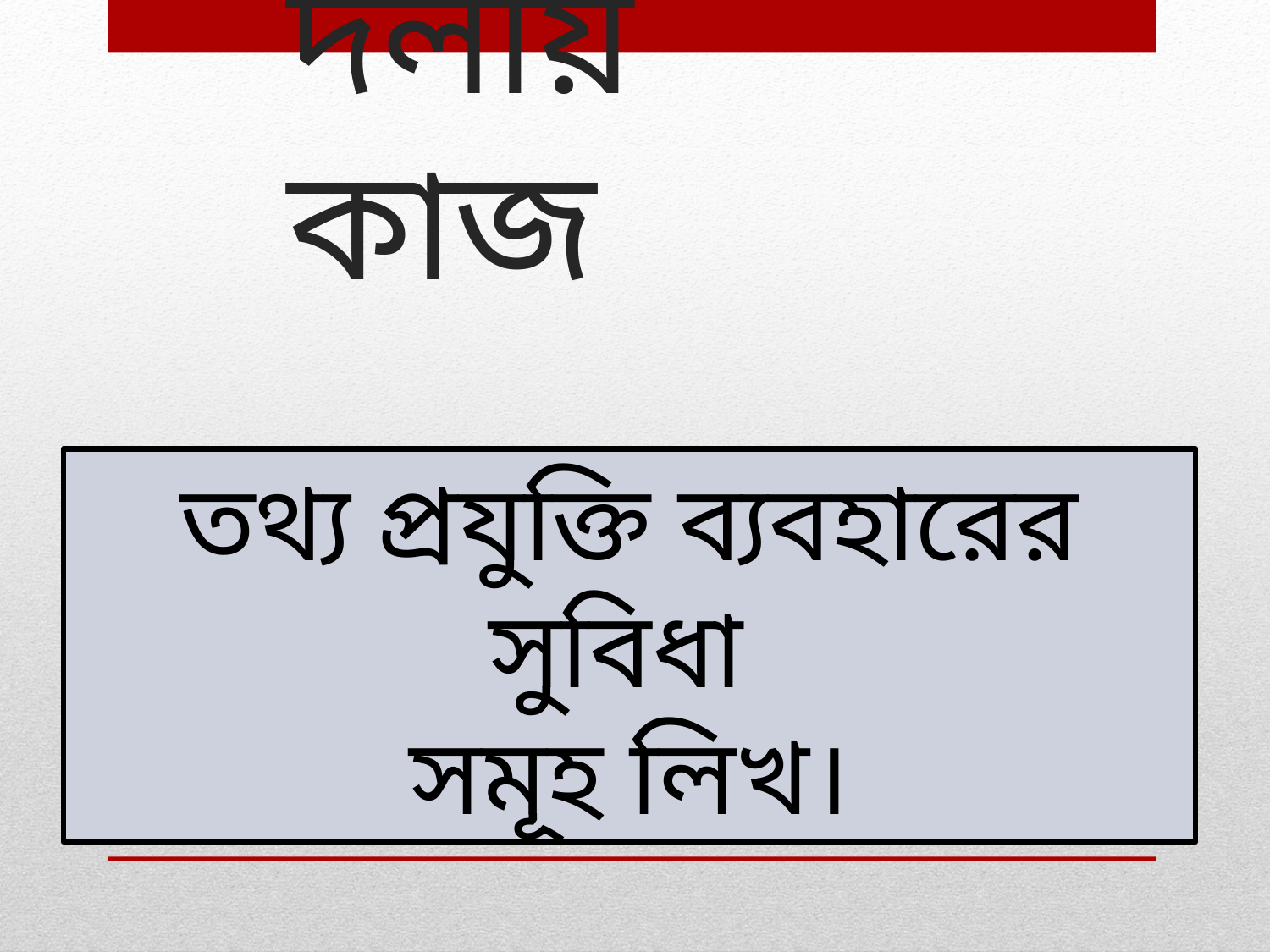

# দলীয় কাজ
তথ্য প্রযুক্তি ব্যবহারের সুবিধা
সমূহ লিখ।